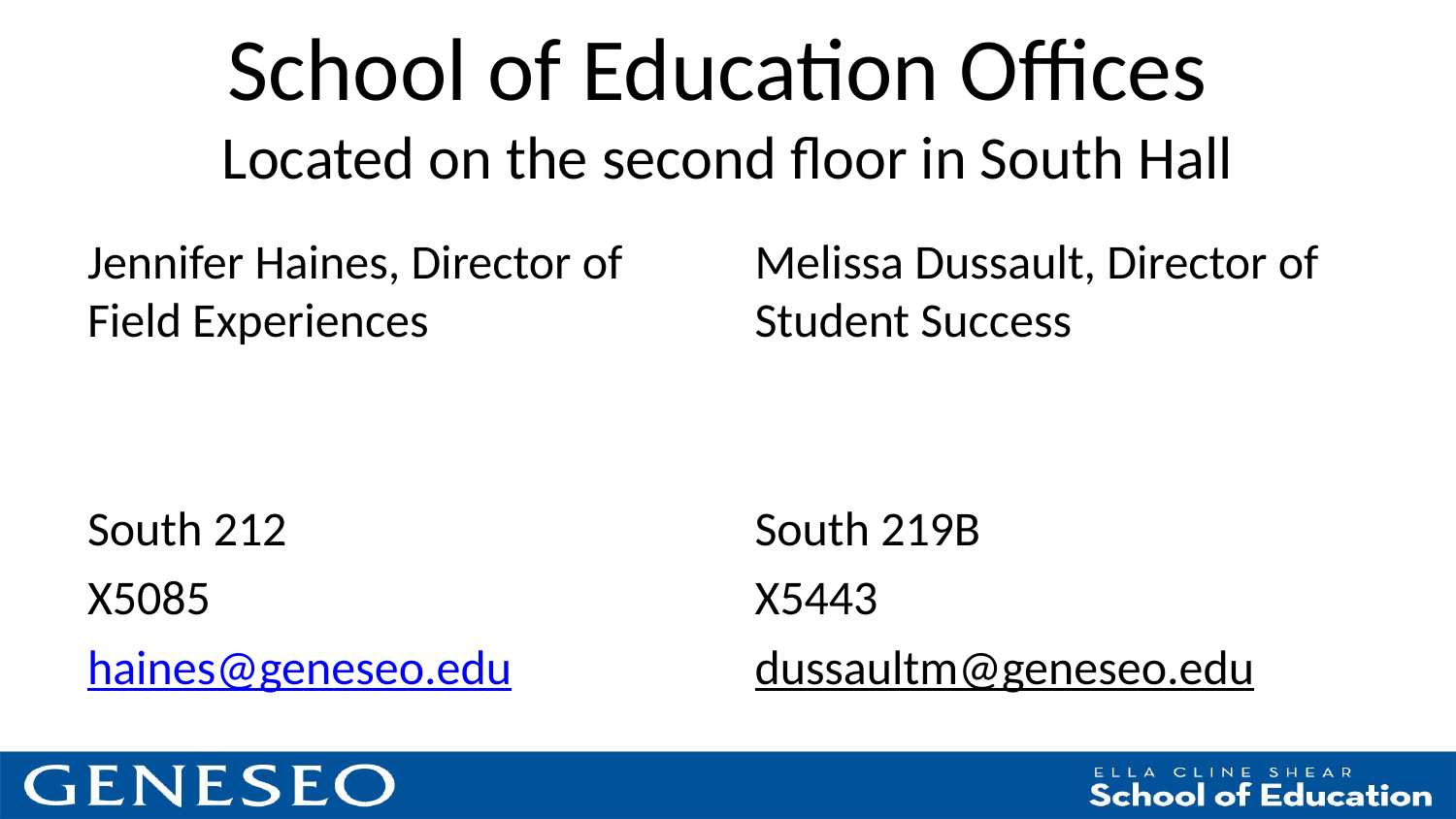

# School of Education Offices
Located on the second floor in South Hall
Jennifer Haines, Director of Field Experiences

South 212
X5085
haines@geneseo.edu

Melissa Dussault, Director of Student Success

South 219B
X5443
dussaultm@geneseo.edu